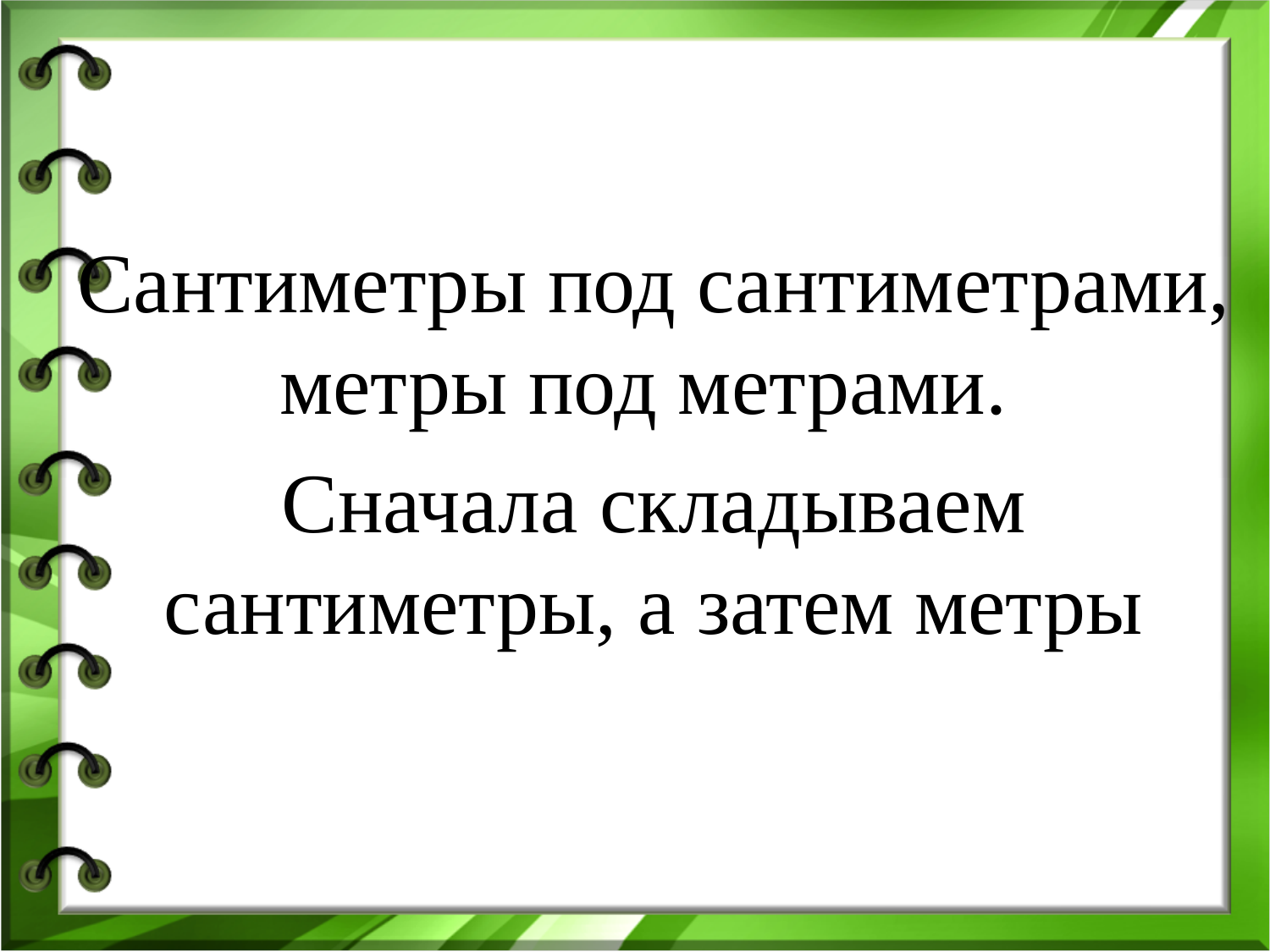

#
Сантиметры под сантиметрами, метры под метрами.
Сначала складываем сантиметры, а затем метры